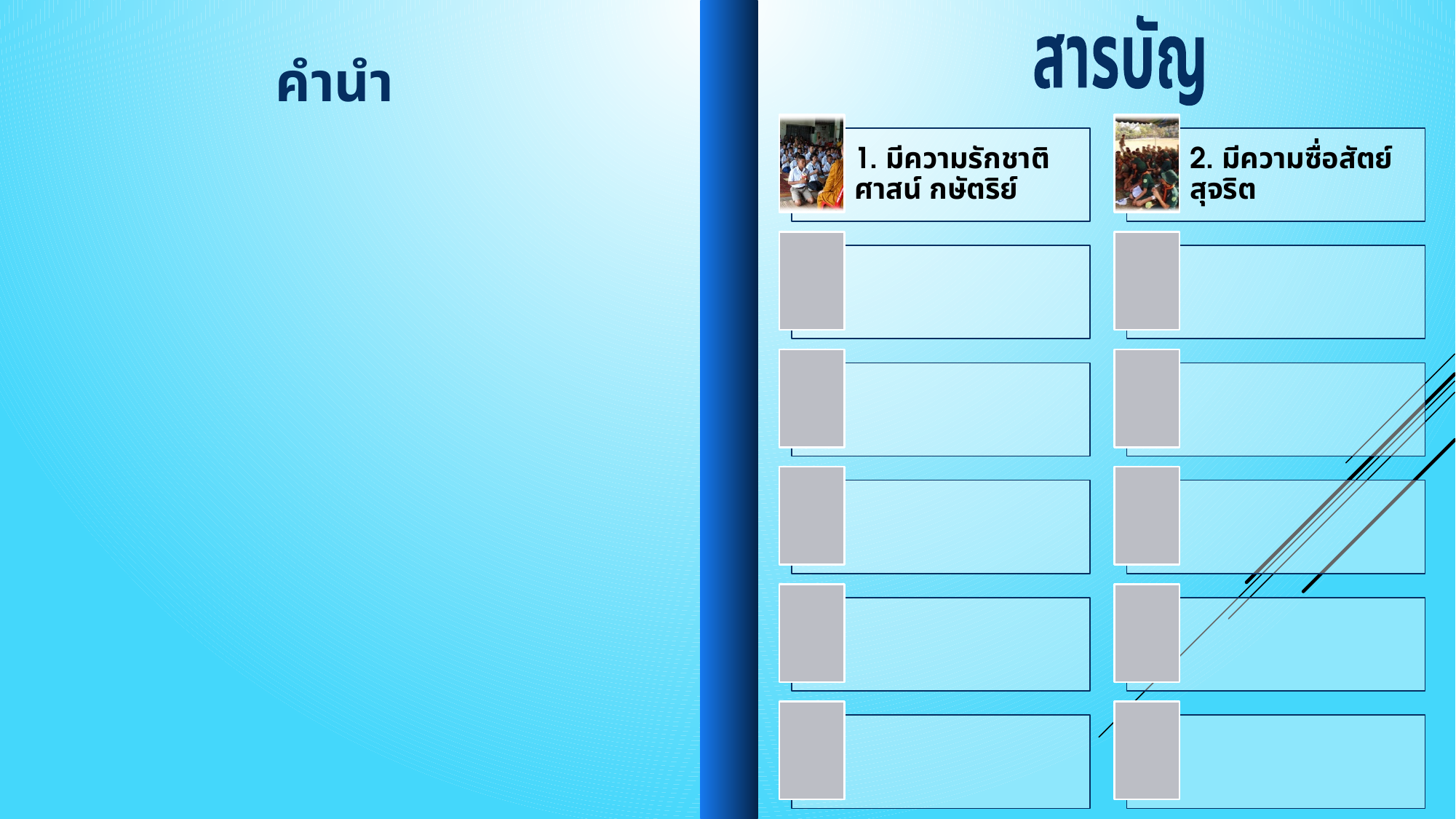

สารบัญ
# คำนำ
1. มีความรักชาติ ศาสน์ กษัตริย์
2. มีความซื่อสัตย์สุจริต